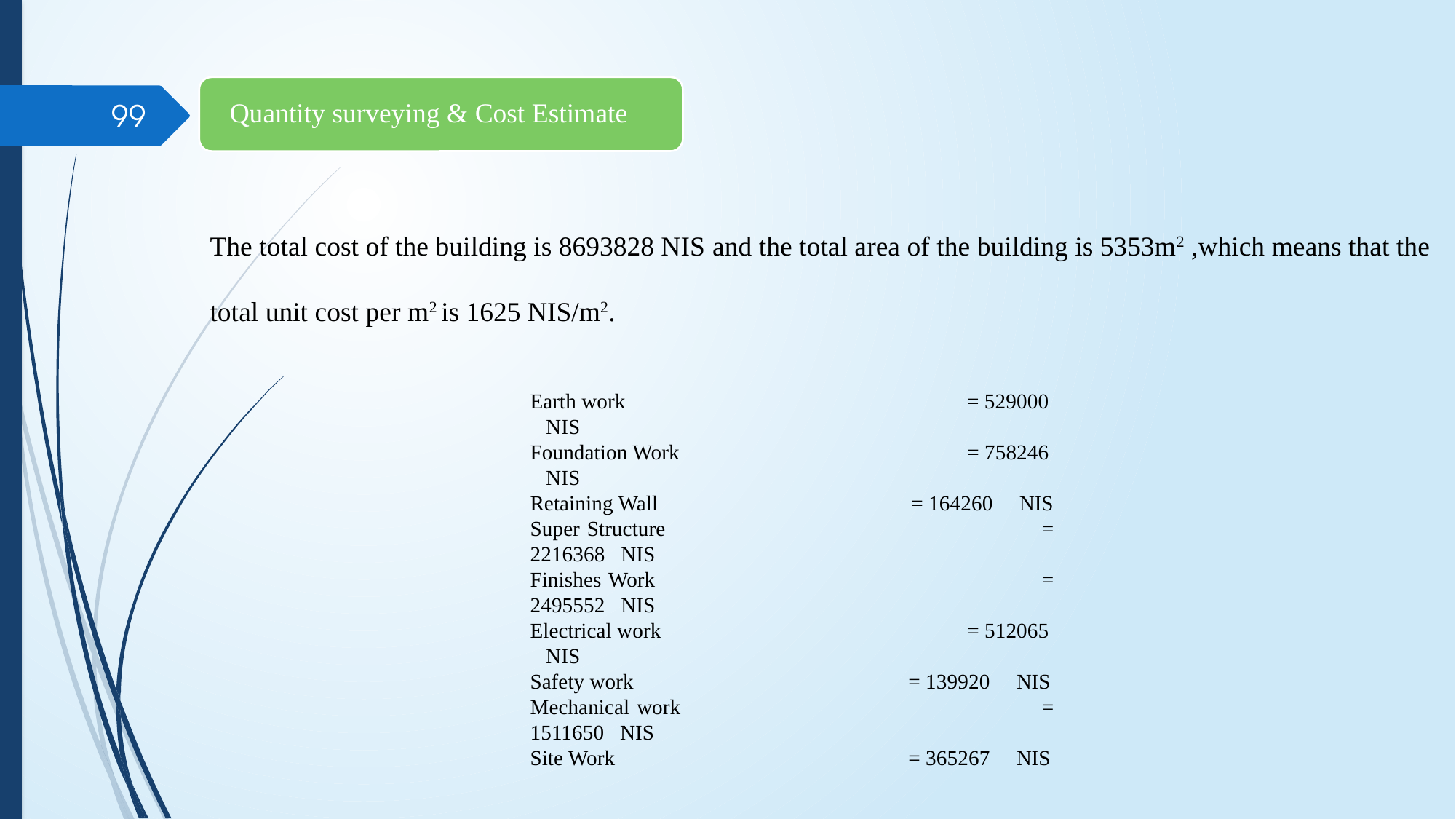

Quantity surveying & Cost Estimate
99
The total cost of the building is 8693828 NIS and the total area of the building is 5353m2 ,which means that the total unit cost per m2 is 1625 NIS/m2.
Earth work   	                                         = 529000     NIS
Foundation Work	                                         = 758246     NIS
Retaining Wall                                                = 164260     NIS
Super Structure	                                         = 2216368   NIS
Finishes Work	                                         = 2495552   NIS
Electrical work	                                         = 512065     NIS
Safety work	                                                   = 139920     NIS
Mechanical work	                                         = 1511650   NIS
Site Work	                                                   = 365267     NIS